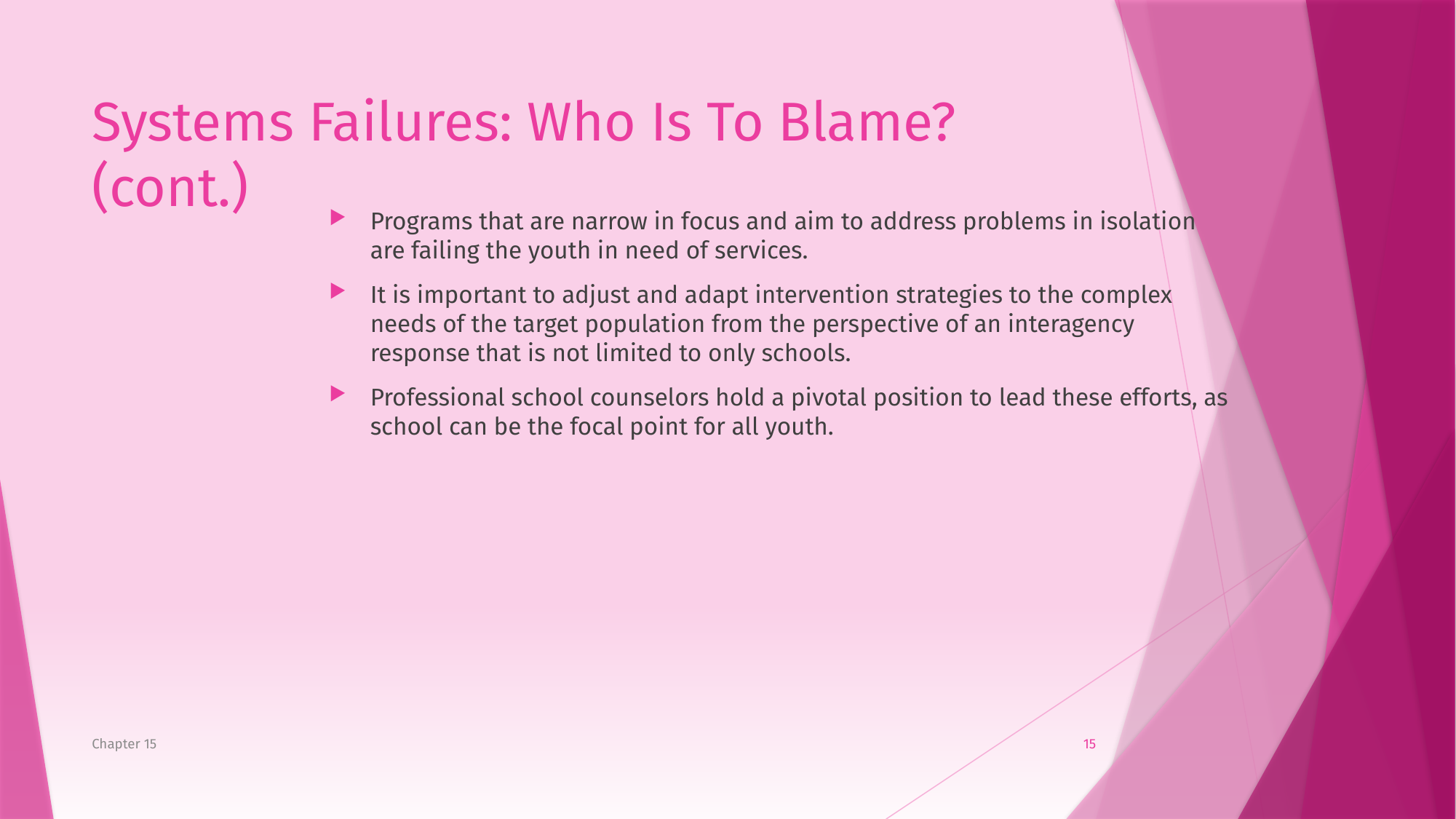

Systems Failures: Who Is To Blame? (cont.)
Programs that are narrow in focus and aim to address problems in isolation are failing the youth in need of services.
It is important to adjust and adapt intervention strategies to the complex needs of the target population from the perspective of an interagency response that is not limited to only schools.
Professional school counselors hold a pivotal position to lead these efforts, as school can be the focal point for all youth.
Chapter 15
15